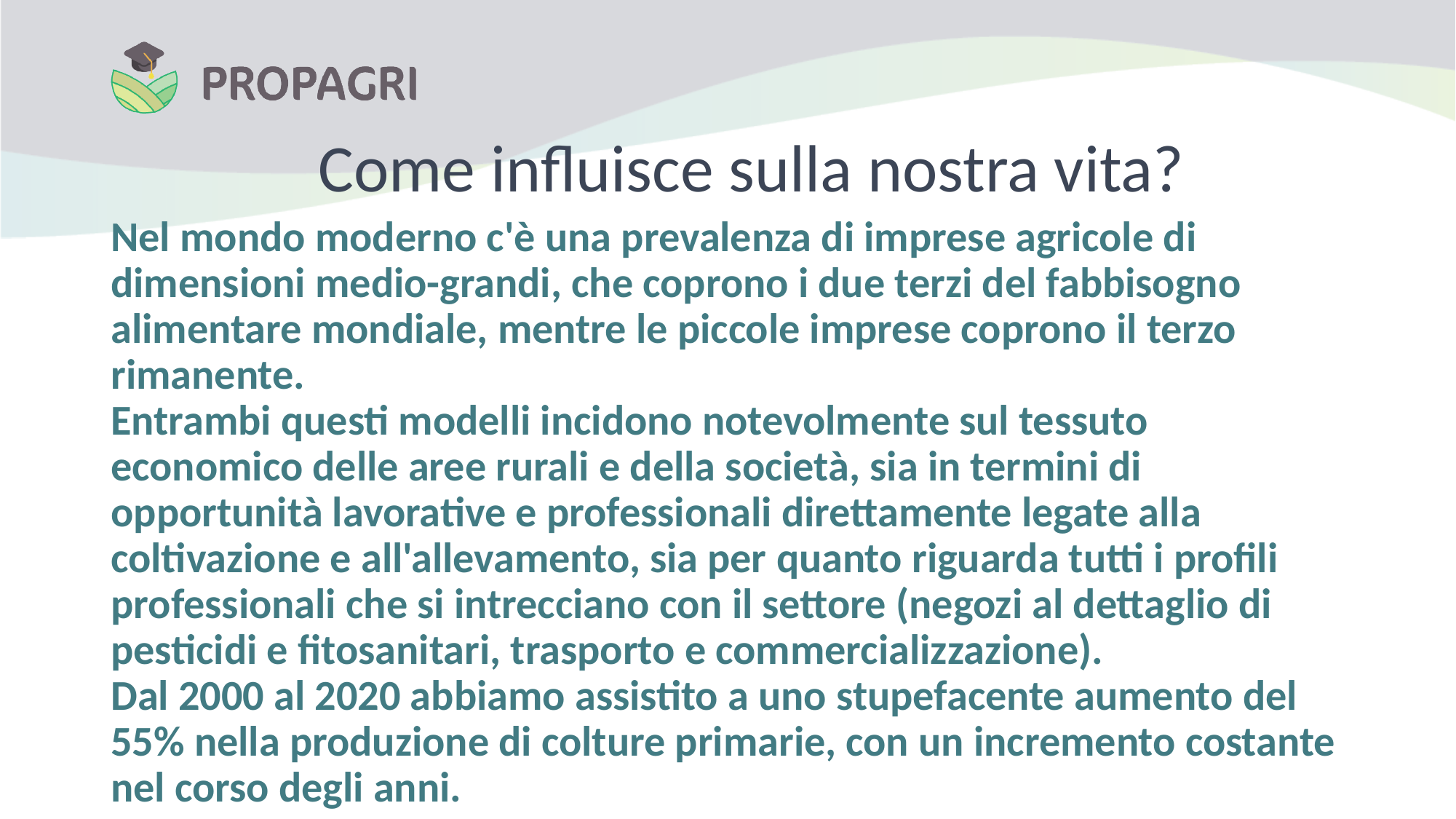

# Come influisce sulla nostra vita?
Nel mondo moderno c'è una prevalenza di imprese agricole di dimensioni medio-grandi, che coprono i due terzi del fabbisogno alimentare mondiale, mentre le piccole imprese coprono il terzo rimanente.
Entrambi questi modelli incidono notevolmente sul tessuto economico delle aree rurali e della società, sia in termini di opportunità lavorative e professionali direttamente legate alla coltivazione e all'allevamento, sia per quanto riguarda tutti i profili professionali che si intrecciano con il settore (negozi al dettaglio di pesticidi e fitosanitari, trasporto e commercializzazione).
Dal 2000 al 2020 abbiamo assistito a uno stupefacente aumento del 55% nella produzione di colture primarie, con un incremento costante nel corso degli anni.